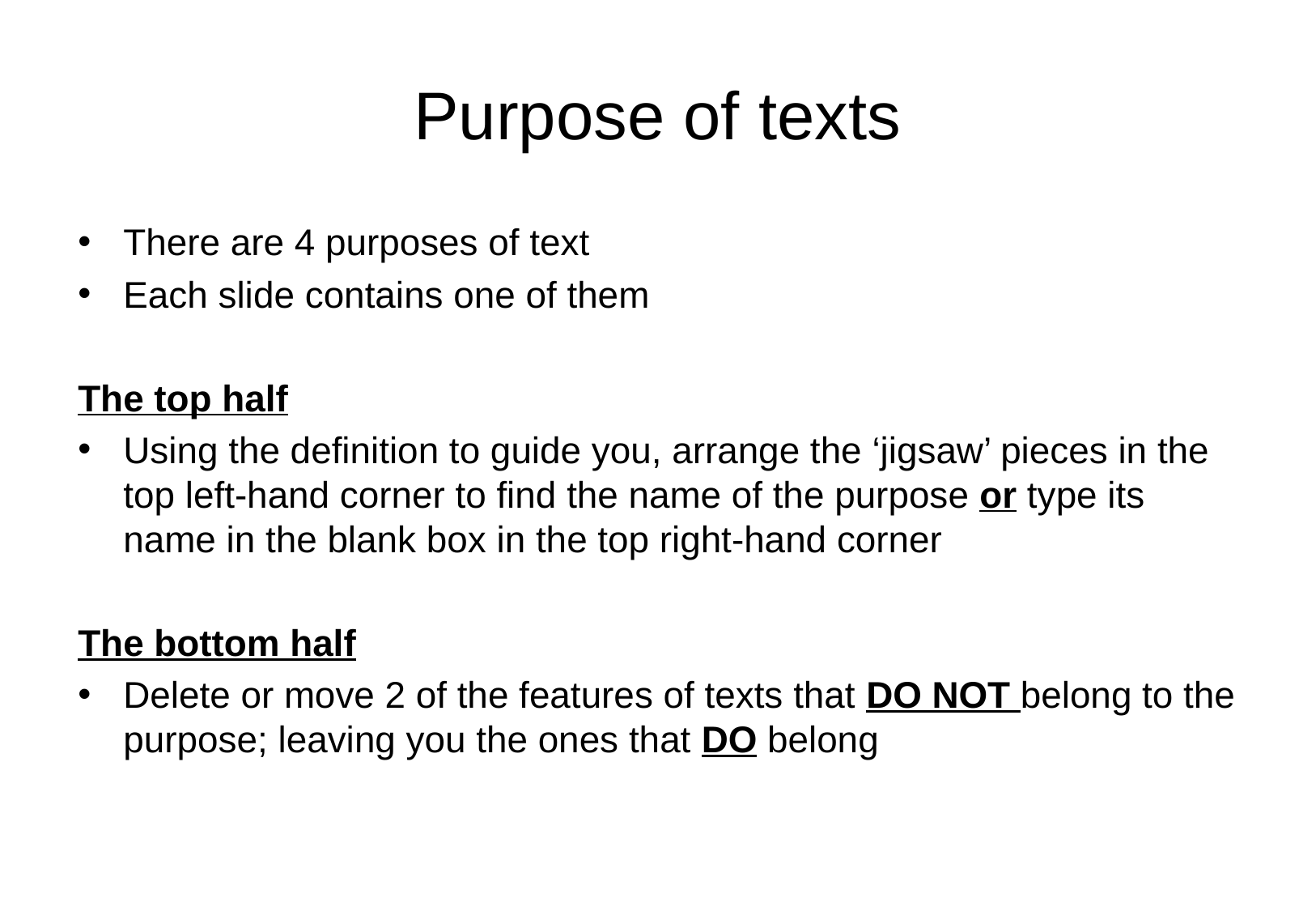

# Purpose of texts
There are 4 purposes of text
Each slide contains one of them

The top half
Using the definition to guide you, arrange the ‘jigsaw’ pieces in the top left-hand corner to find the name of the purpose or type its name in the blank box in the top right-hand corner

The bottom half
Delete or move 2 of the features of texts that DO NOT belong to the purpose; leaving you the ones that DO belong